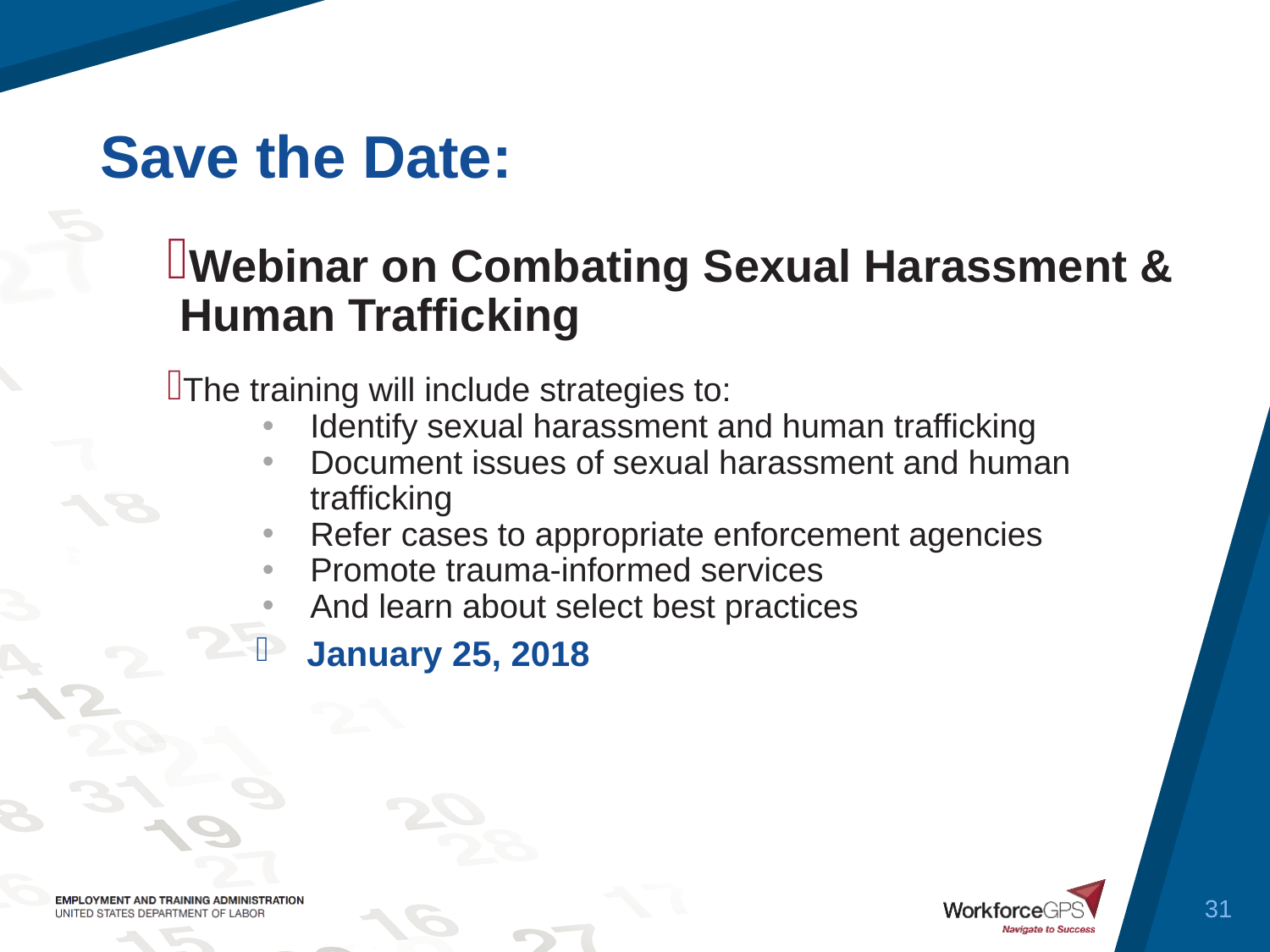

Webinar on Combating Sexual Harassment & Human Trafficking
The training will include strategies to:
Identify sexual harassment and human trafficking
Document issues of sexual harassment and human trafficking
Refer cases to appropriate enforcement agencies
Promote trauma-informed services
And learn about select best practices
January 25, 2018
31